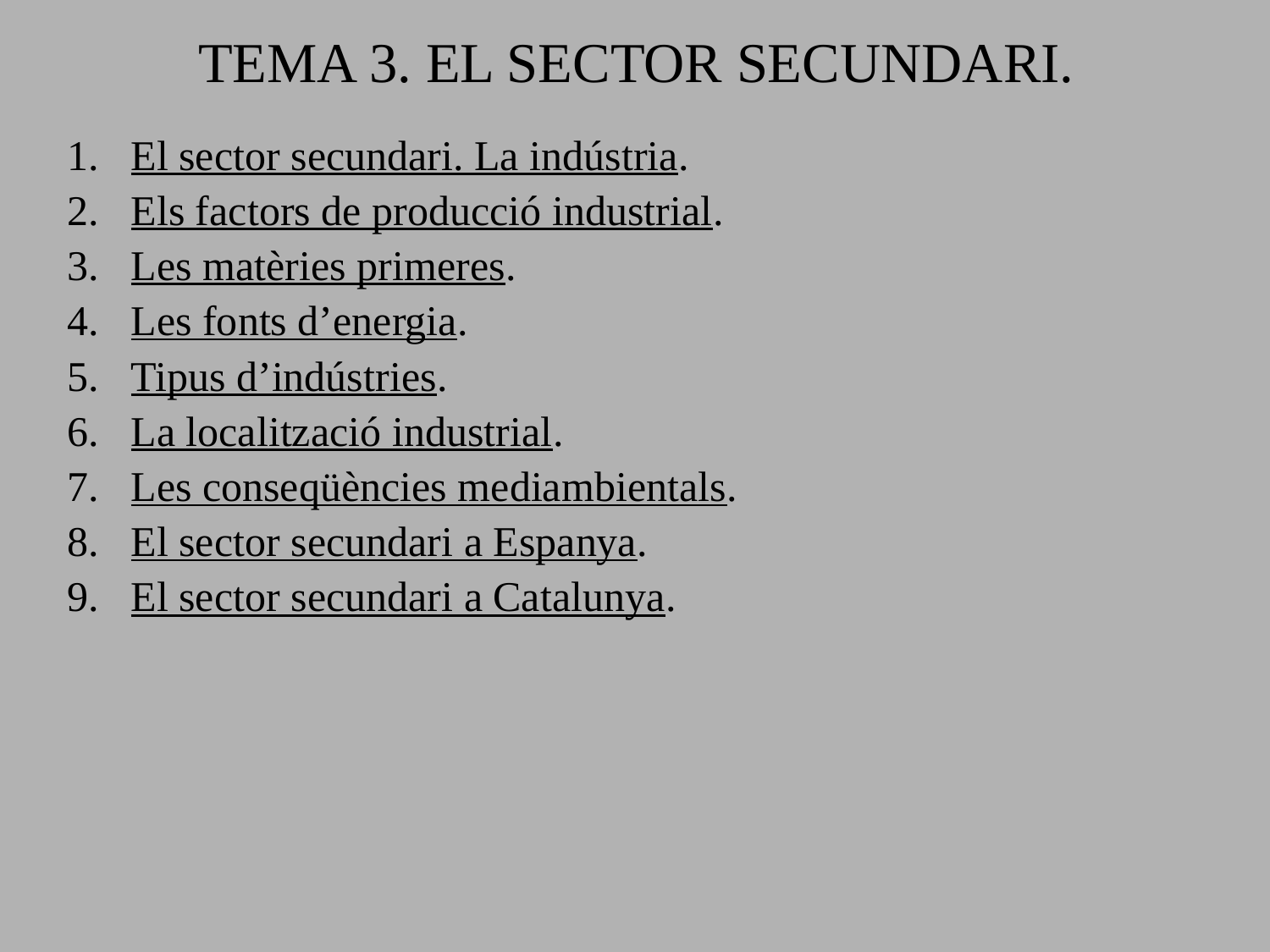

TEMA 3. EL SECTOR SECUNDARI.
El sector secundari. La indústria.
Els factors de producció industrial.
Les matèries primeres.
Les fonts d’energia.
Tipus d’indústries.
La localització industrial.
Les conseqüències mediambientals.
El sector secundari a Espanya.
El sector secundari a Catalunya.